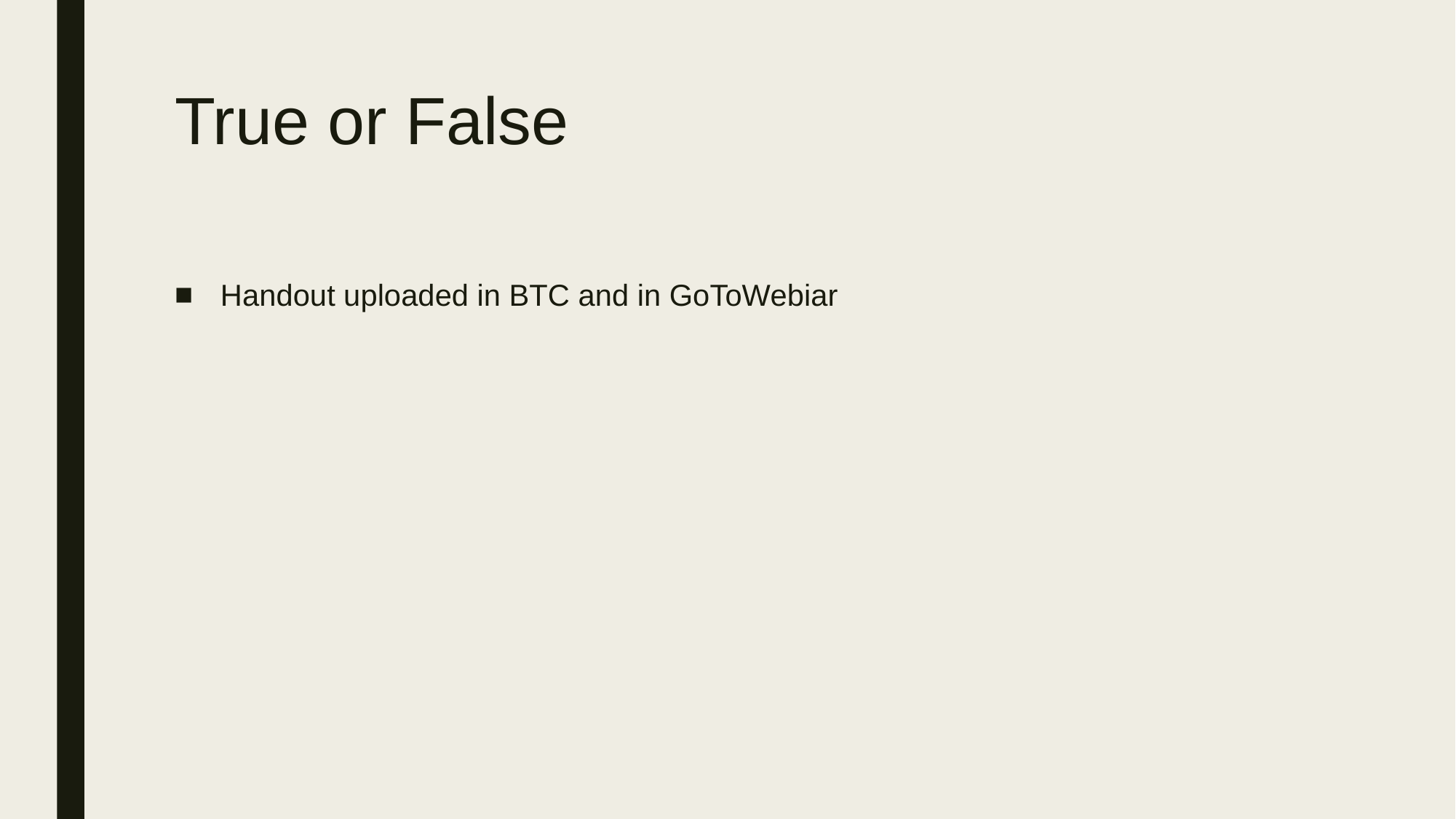

# True or False
Handout uploaded in BTC and in GoToWebiar